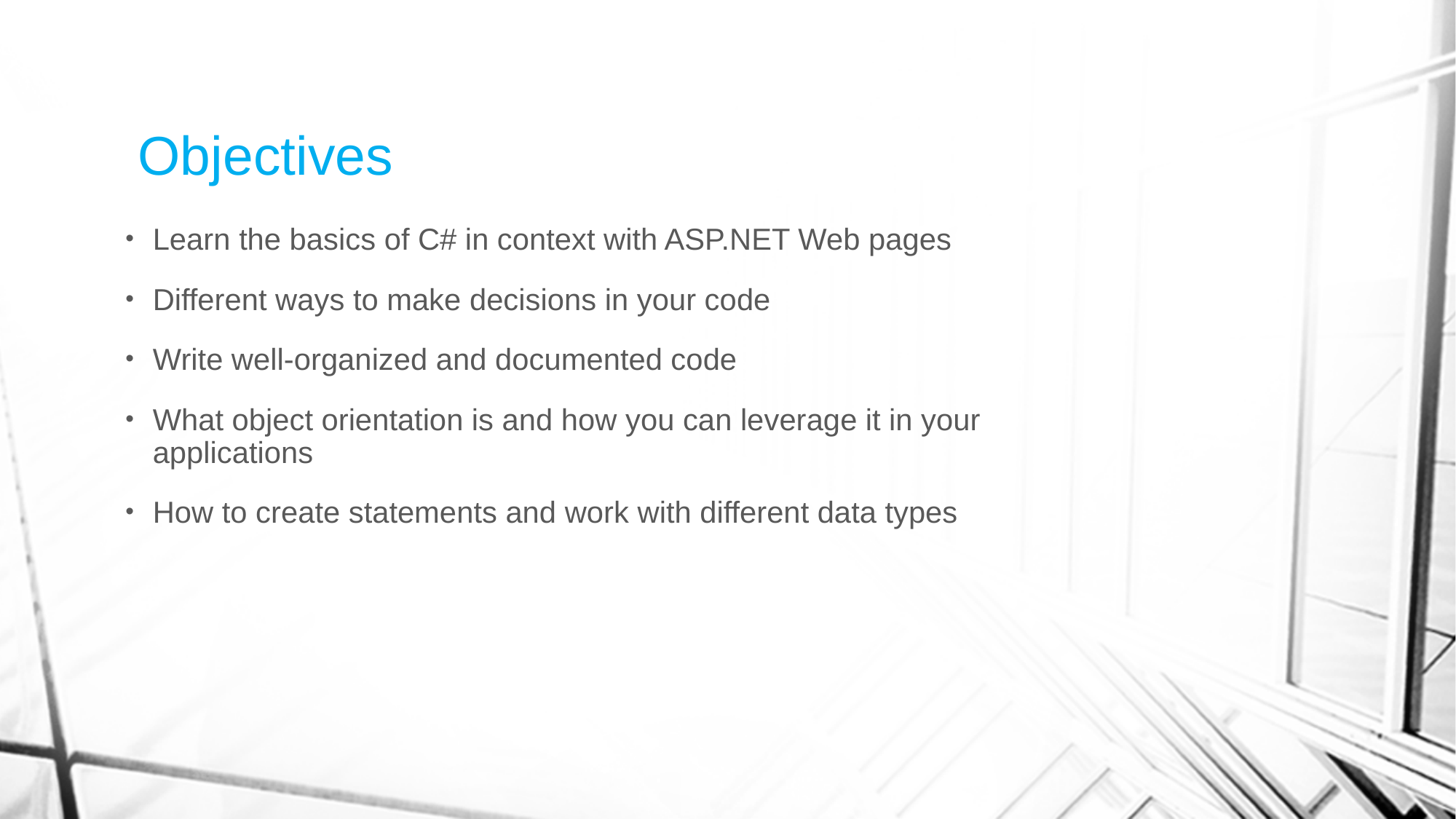

# Objectives
Learn the basics of C# in context with ASP.NET Web pages
Different ways to make decisions in your code
Write well-organized and documented code
What object orientation is and how you can leverage it in your applications
How to create statements and work with different data types